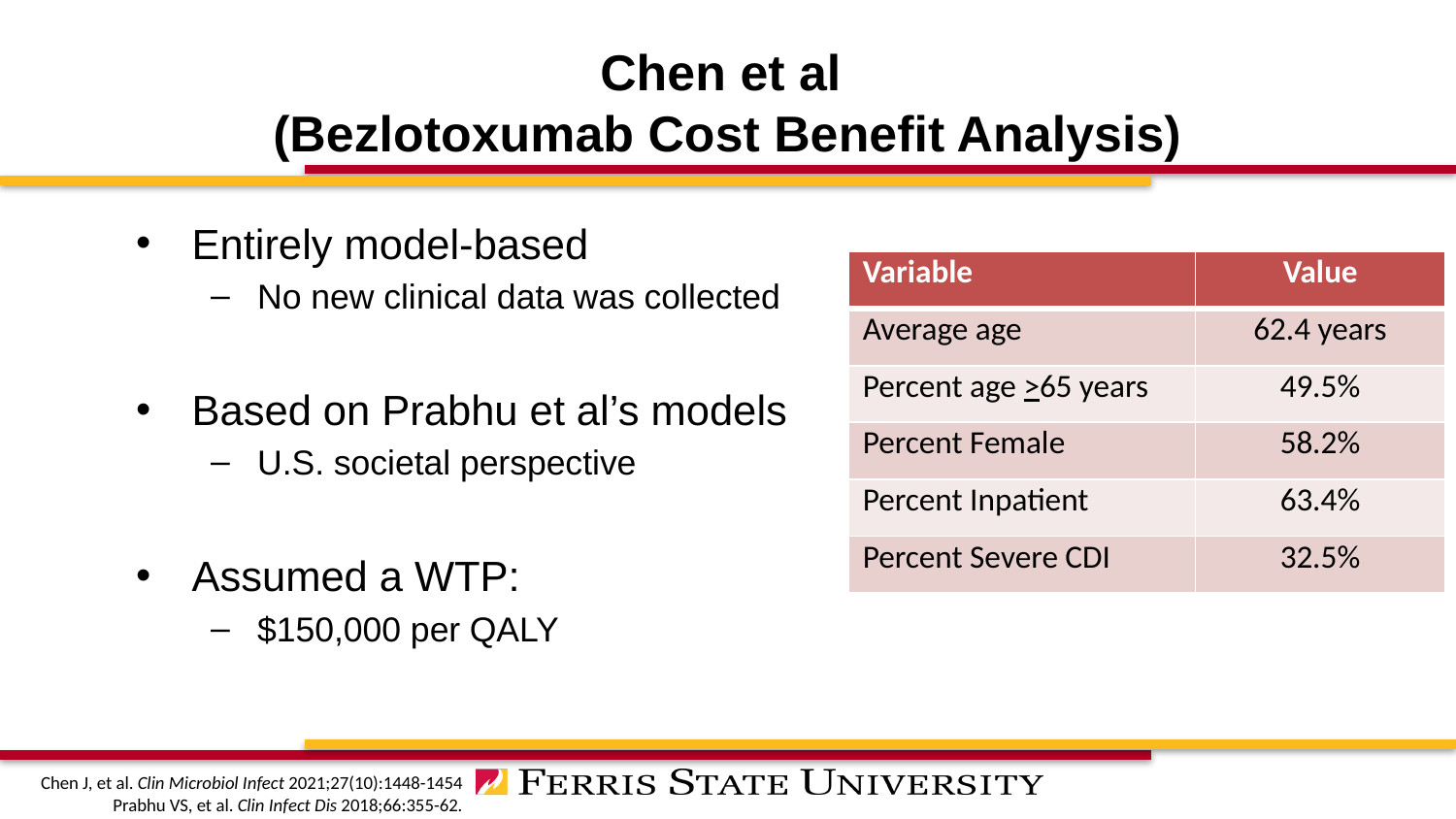

# Chen et al (Bezlotoxumab Cost Benefit Analysis)
Entirely model-based
No new clinical data was collected

Based on Prabhu et al’s models
U.S. societal perspective

Assumed a WTP:
$150,000 per QALY
| Variable | Value |
| --- | --- |
| Average age | 62.4 years |
| Percent age >65 years | 49.5% |
| Percent Female | 58.2% |
| Percent Inpatient | 63.4% |
| Percent Severe CDI | 32.5% |
Chen J, et al. Clin Microbiol Infect 2021;27(10):1448-1454
Prabhu VS, et al. Clin Infect Dis 2018;66:355-62.